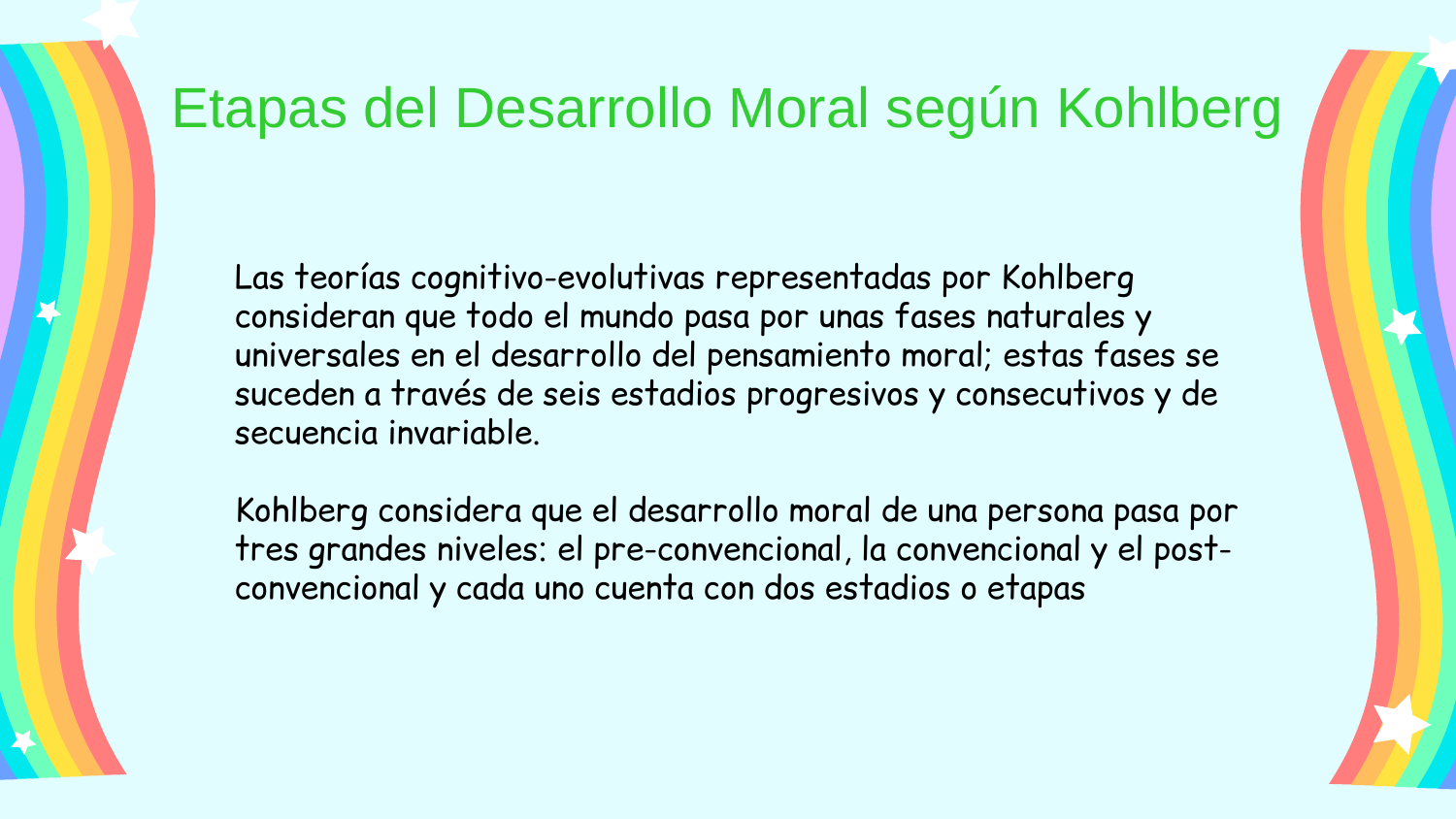

# Etapas del Desarrollo Moral según Kohlberg
Las teorías cognitivo-evolutivas representadas por Kohlberg consideran que todo el mundo pasa por unas fases naturales y universales en el desarrollo del pensamiento moral; estas fases se suceden a través de seis estadios progresivos y consecutivos y de secuencia invariable.

Kohlberg considera que el desarrollo moral de una persona pasa por tres grandes niveles: el pre-convencional, la convencional y el post-convencional y cada uno cuenta con dos estadios o etapas